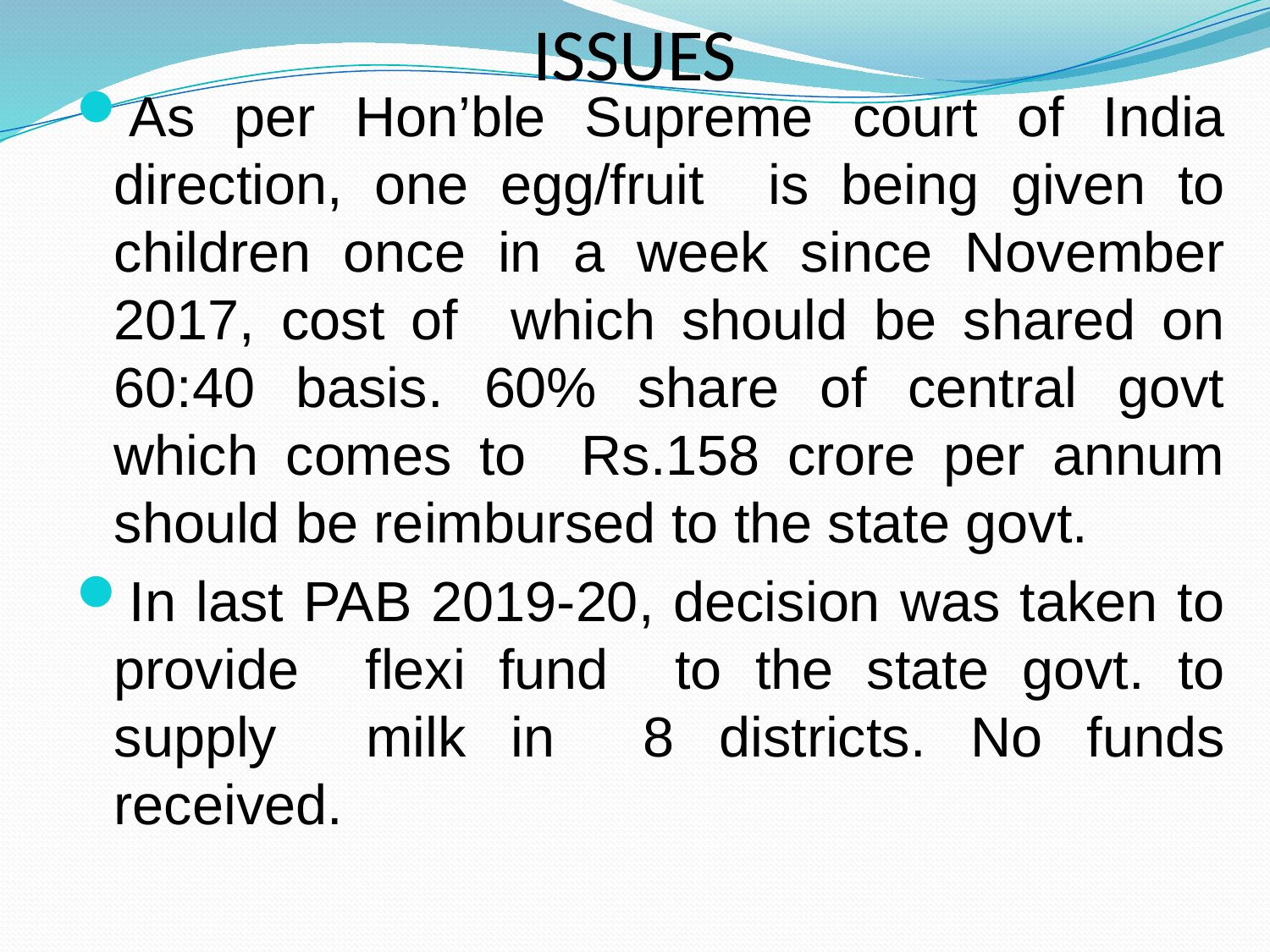

# ISSUES
As per Hon’ble Supreme court of India direction, one egg/fruit  is being given to children once in a week since November 2017, cost of  which should be shared on 60:40 basis. 60% share of central govt which comes to  Rs.158 crore per annum should be reimbursed to the state govt.
In last PAB 2019-20, decision was taken to provide  flexi fund  to the state govt. to supply  milk in  8 districts. No funds received.